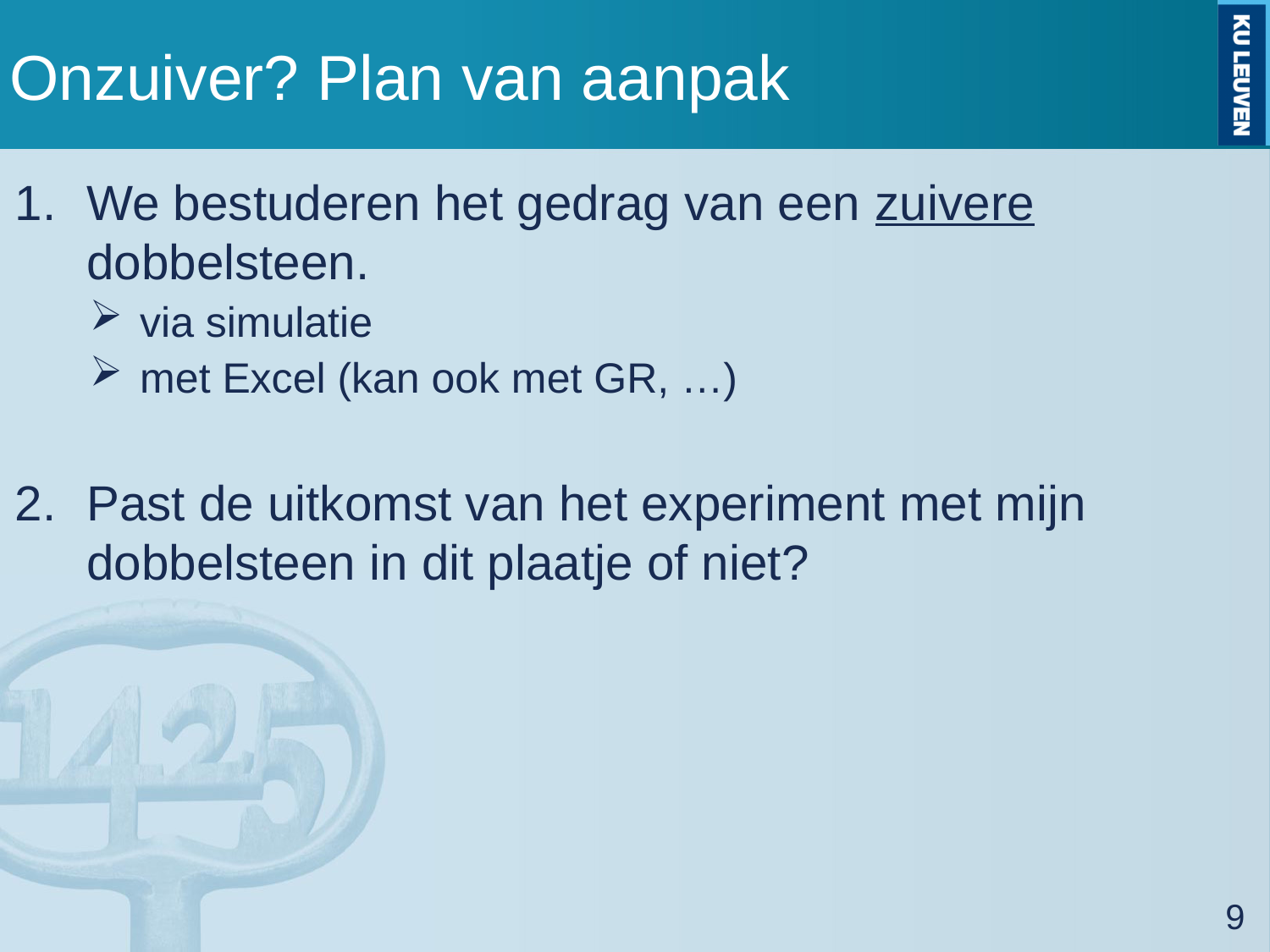

# Onzuiver? Plan van aanpak
We bestuderen het gedrag van een zuivere dobbelsteen.
via simulatie
met Excel (kan ook met GR, …)

Past de uitkomst van het experiment met mijn dobbelsteen in dit plaatje of niet?

9